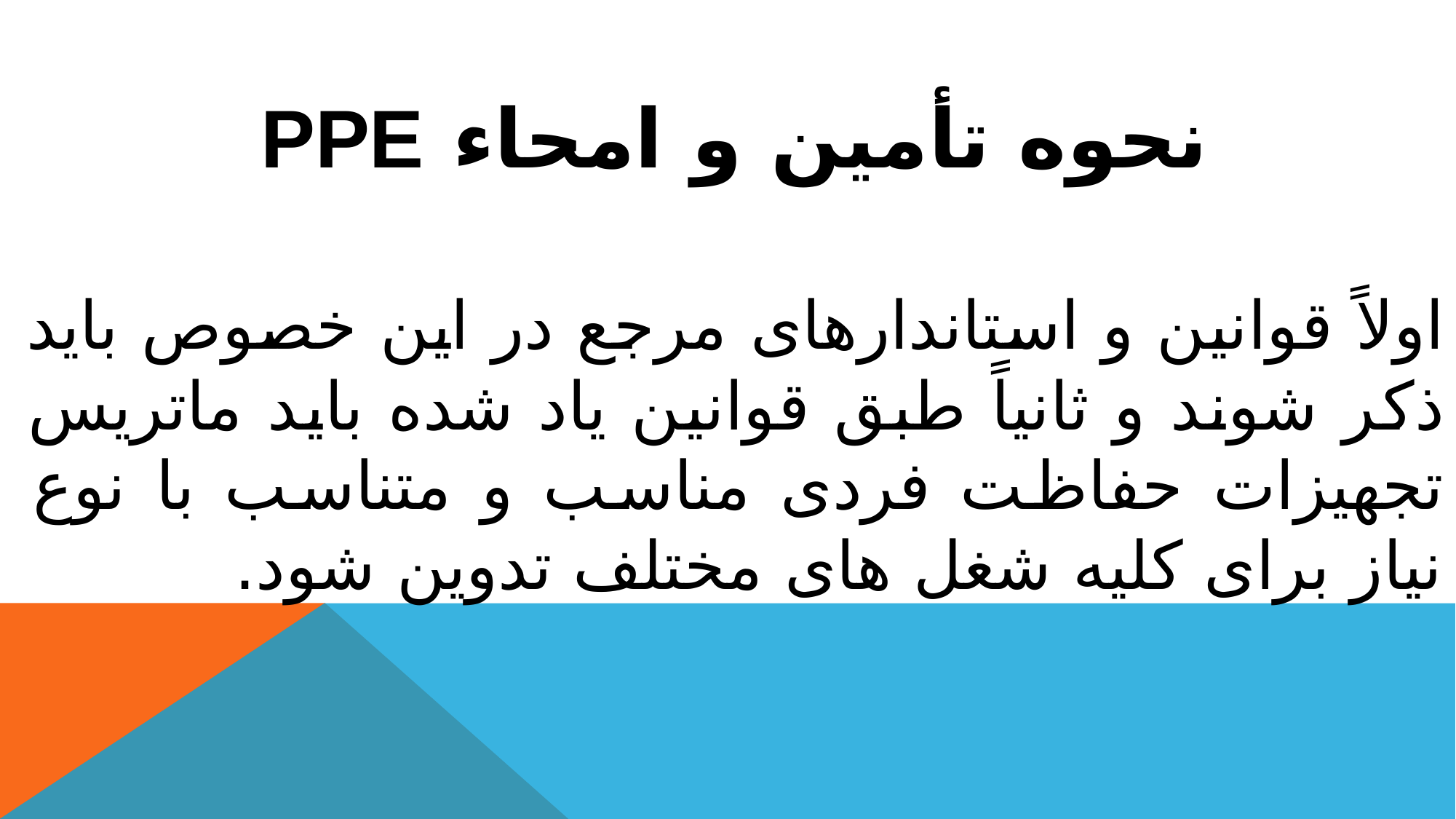

نحوه تأمین و امحاء PPE

اولاً قوانین و استاندارهای مرجع در این خصوص باید ذکر شوند و ثانیاً طبق قوانین یاد شده باید ماتریس تجهیزات حفاظت فردی مناسب و متناسب با نوع نیاز برای کلیه شغل های مختلف تدوین شود.